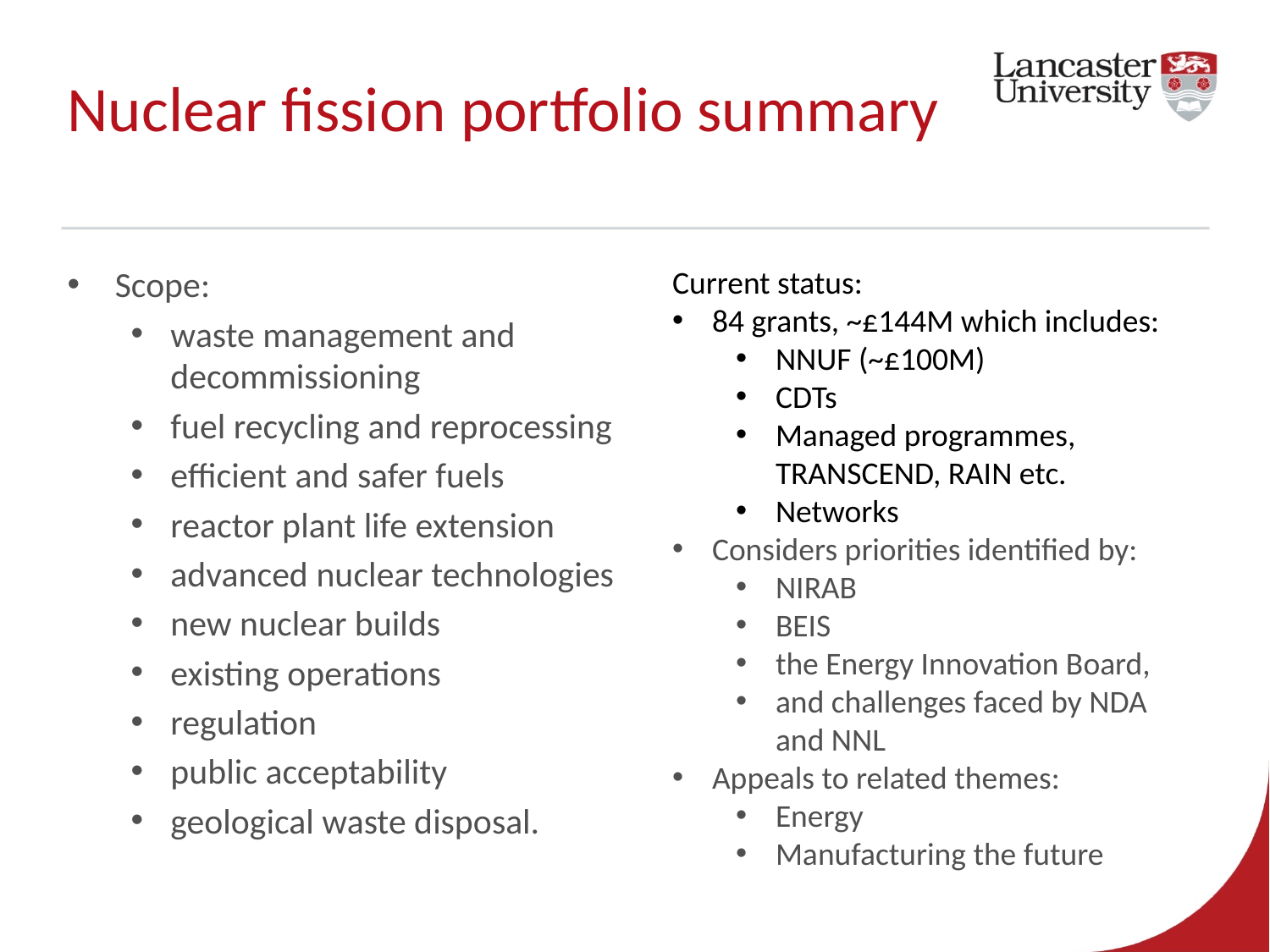

# Nuclear fission portfolio summary
Scope:
waste management and decommissioning
fuel recycling and reprocessing
efficient and safer fuels
reactor plant life extension
advanced nuclear technologies
new nuclear builds
existing operations
regulation
public acceptability
geological waste disposal.
Current status:
84 grants, ~£144M which includes:
NNUF (~£100M)
CDTs
Managed programmes, TRANSCEND, RAIN etc.
Networks
Considers priorities identified by:
NIRAB
BEIS
the Energy Innovation Board,
and challenges faced by NDA and NNL
Appeals to related themes:
Energy
Manufacturing the future